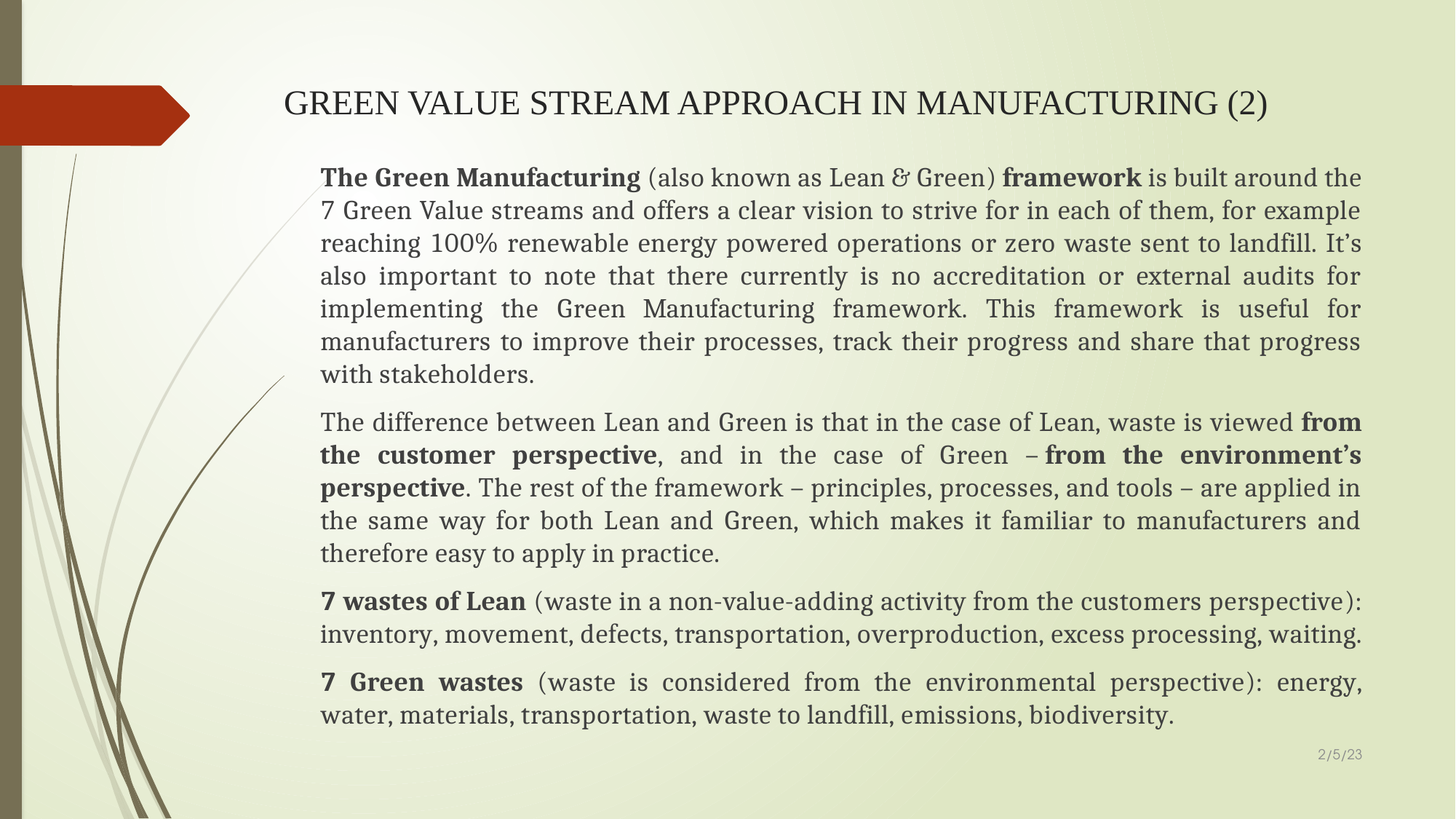

# GREEN VALUE STREAM APPROACH IN MANUFACTURING (2)
The Green Manufacturing (also known as Lean & Green) framework is built around the 7 Green Value streams and offers a clear vision to strive for in each of them, for example reaching 100% renewable energy powered operations or zero waste sent to landfill. It’s also important to note that there currently is no accreditation or external audits for implementing the Green Manufacturing framework. This framework is useful for manufacturers to improve their processes, track their progress and share that progress with stakeholders.
The difference between Lean and Green is that in the case of Lean, waste is viewed from the customer perspective, and in the case of Green – from the environment’s perspective. The rest of the framework – principles, processes, and tools – are applied in the same way for both Lean and Green, which makes it familiar to manufacturers and therefore easy to apply in practice.
7 wastes of Lean (waste in a non-value-adding activity from the customers perspective): inventory, movement, defects, transportation, overproduction, excess processing, waiting.
7 Green wastes (waste is considered from the environmental perspective): energy, water, materials, transportation, waste to landfill, emissions, biodiversity.
2/5/23